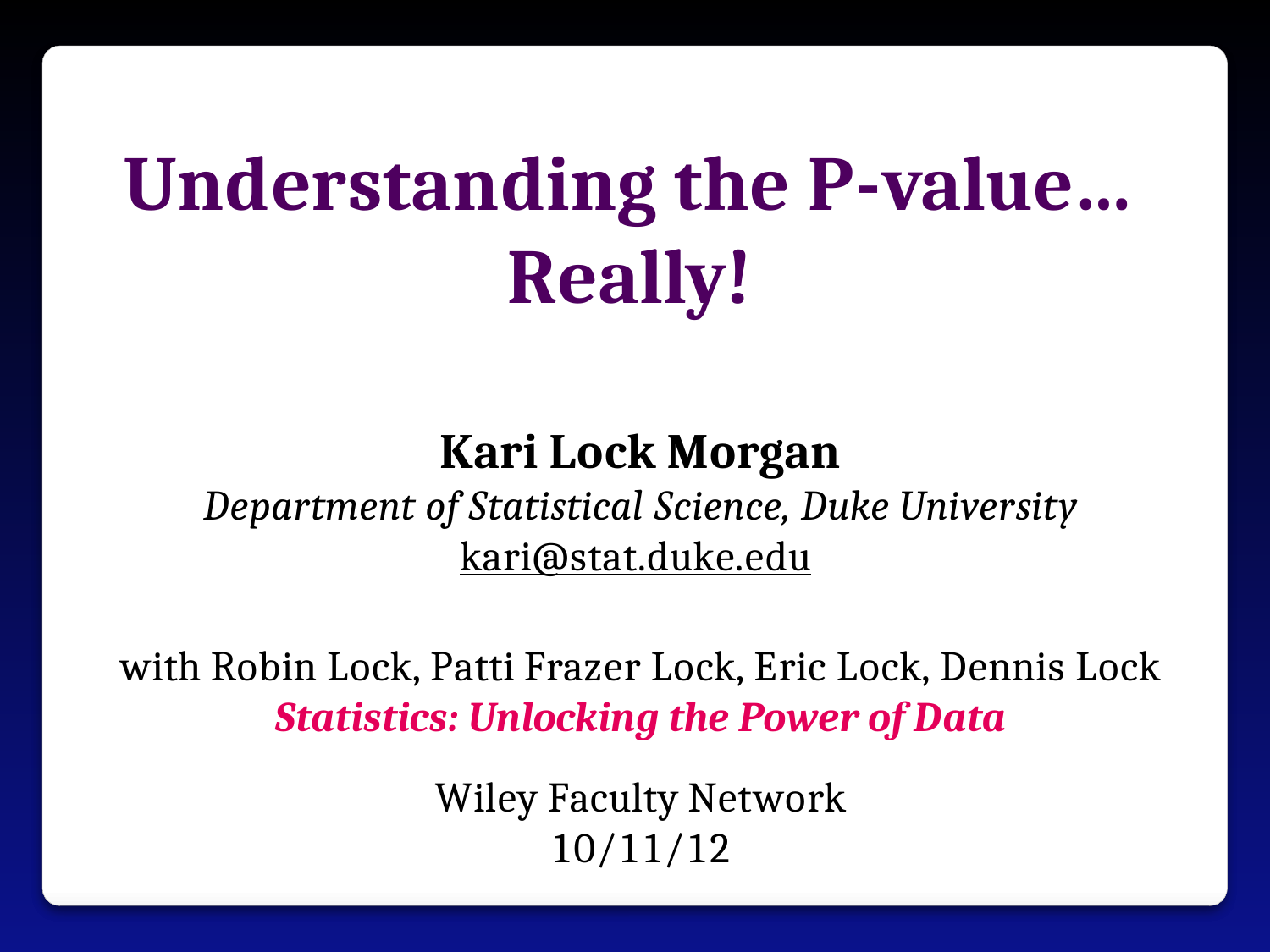

Understanding the P-value… Really!
Kari Lock Morgan
Department of Statistical Science, Duke University
kari@stat.duke.edu

with Robin Lock, Patti Frazer Lock, Eric Lock, Dennis Lock
Statistics: Unlocking the Power of Data

Wiley Faculty Network
10/11/12